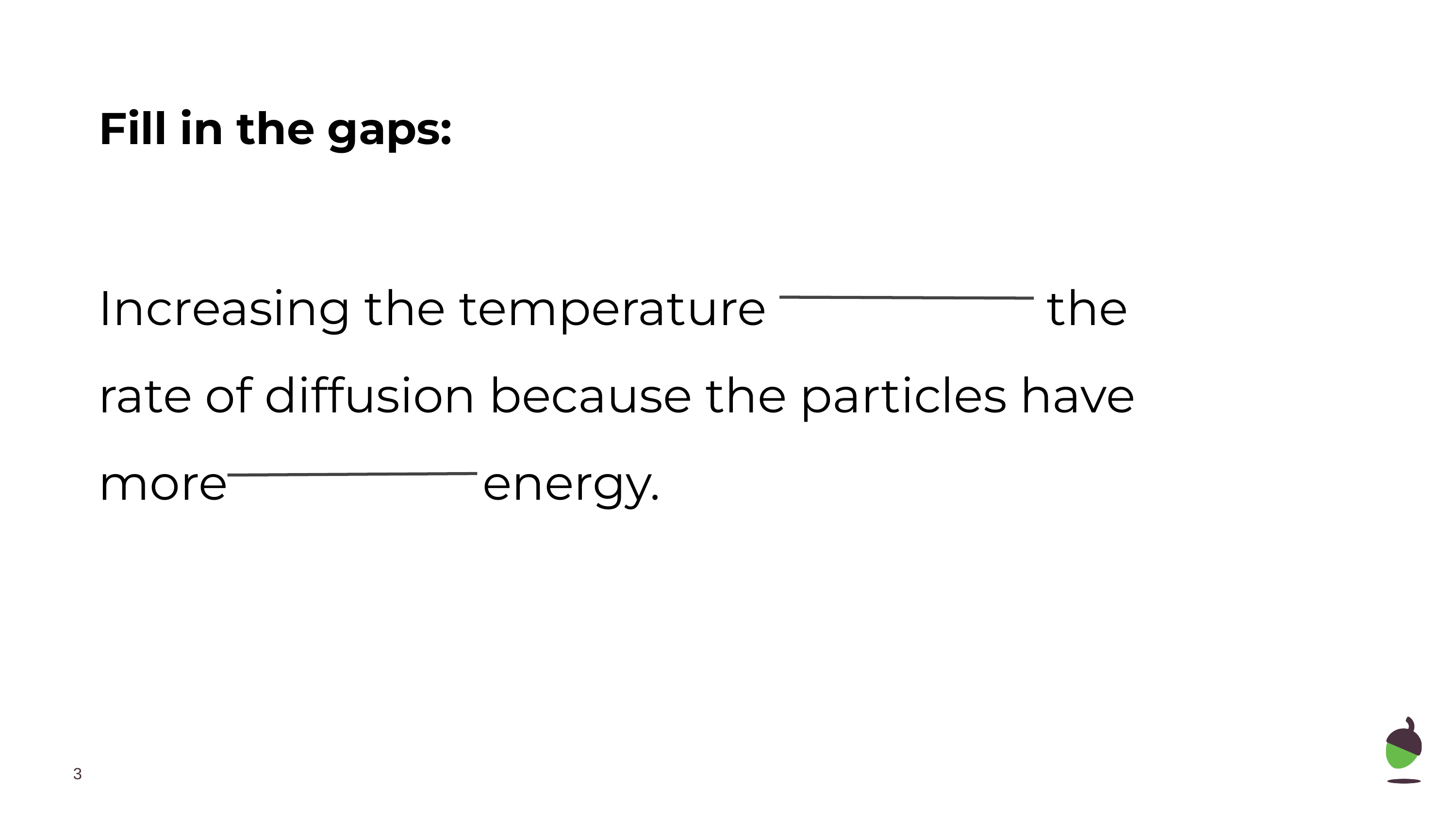

# Fill in the gaps:

Increasing the temperature                      the rate of diffusion because the particles have more                    energy.

3